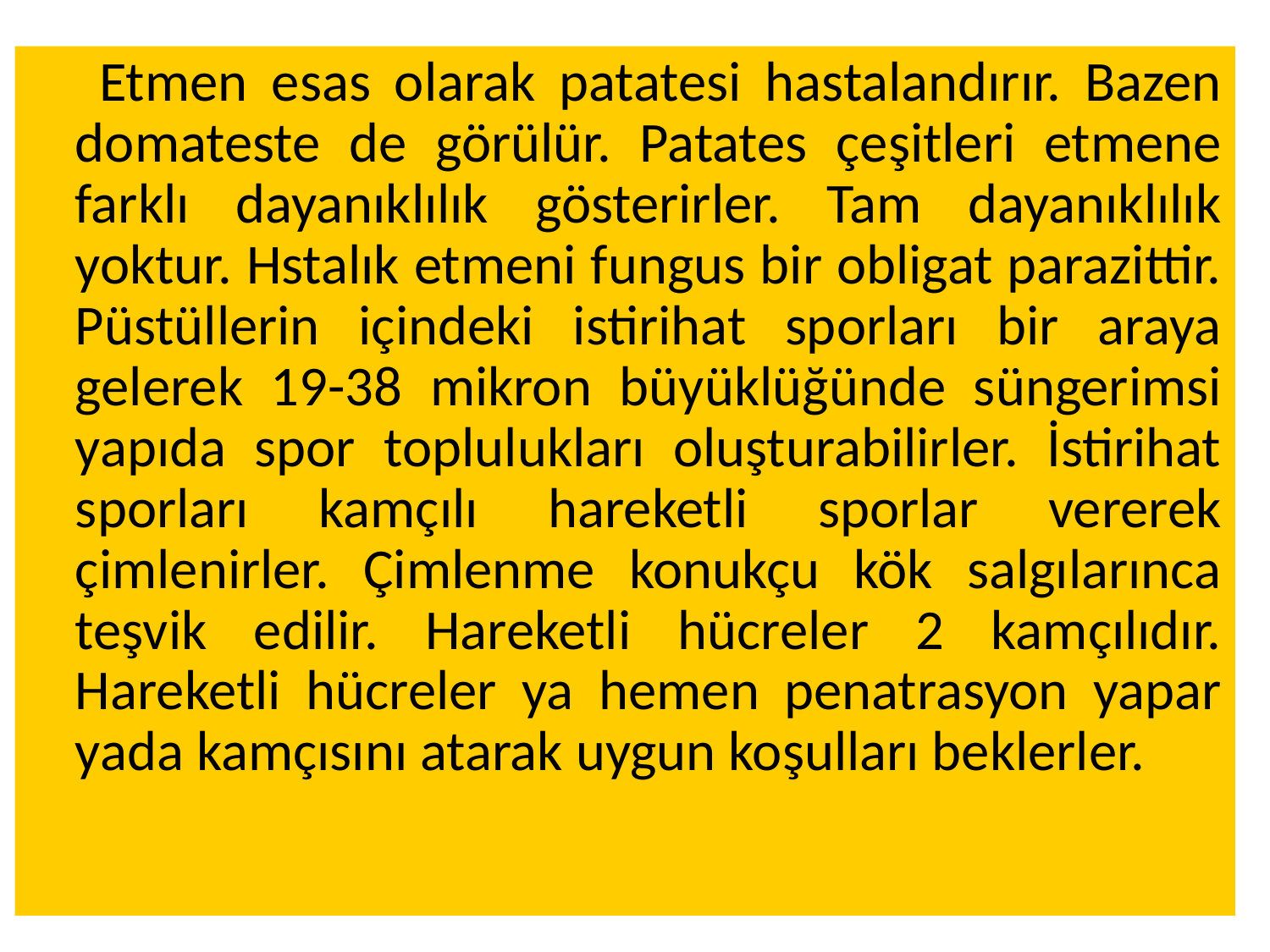

Etmen esas olarak patatesi hastalandırır. Bazen domateste de görülür. Patates çeşitleri etmene farklı dayanıklılık gösterirler. Tam dayanıklılık yoktur. Hstalık etmeni fungus bir obligat parazittir. Püstüllerin içindeki istirihat sporları bir araya gelerek 19-38 mikron büyüklüğünde süngerimsi yapıda spor toplulukları oluşturabilirler. İstirihat sporları kamçılı hareketli sporlar vererek çimlenirler. Çimlenme konukçu kök salgılarınca teşvik edilir. Hareketli hücreler 2 kamçılıdır. Hareketli hücreler ya hemen penatrasyon yapar yada kamçısını atarak uygun koşulları beklerler.